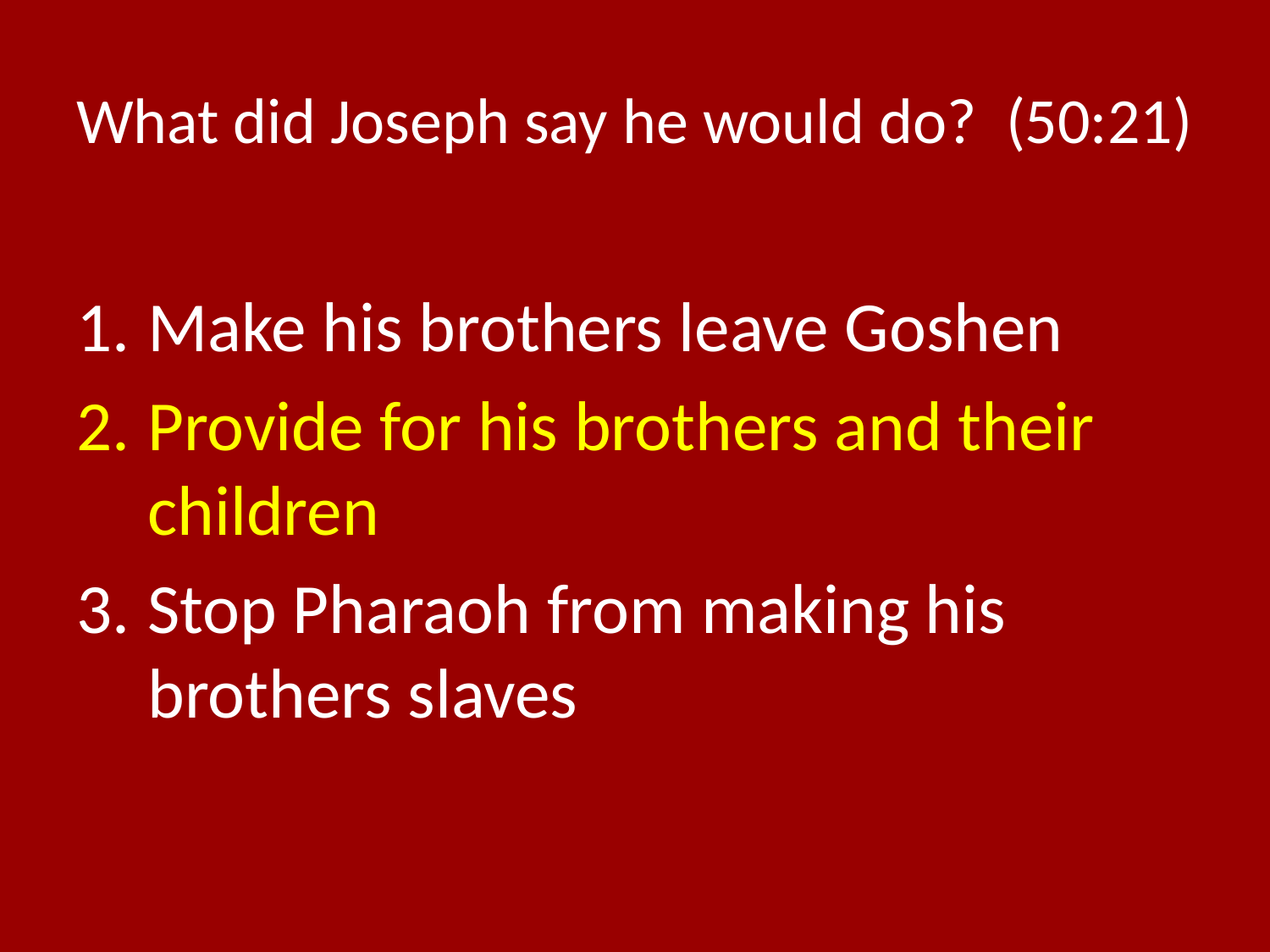

# What did Joseph say he would do?  (50:21)
Make his brothers leave Goshen
Provide for his brothers and their children
Stop Pharaoh from making his brothers slaves